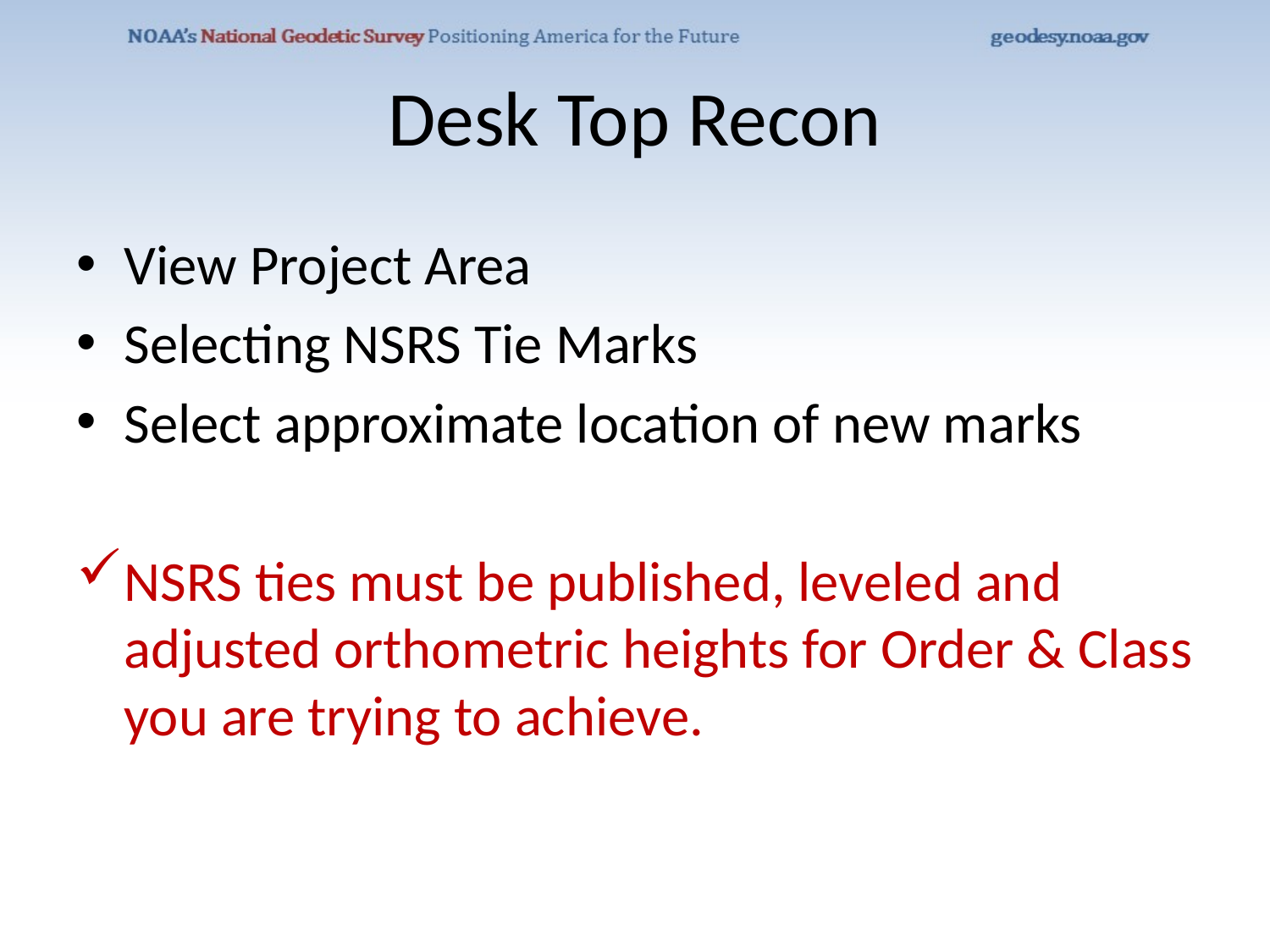

# Desk Top Recon
View Project Area
Selecting NSRS Tie Marks
Select approximate location of new marks

NSRS ties must be published, leveled and adjusted orthometric heights for Order & Class you are trying to achieve.